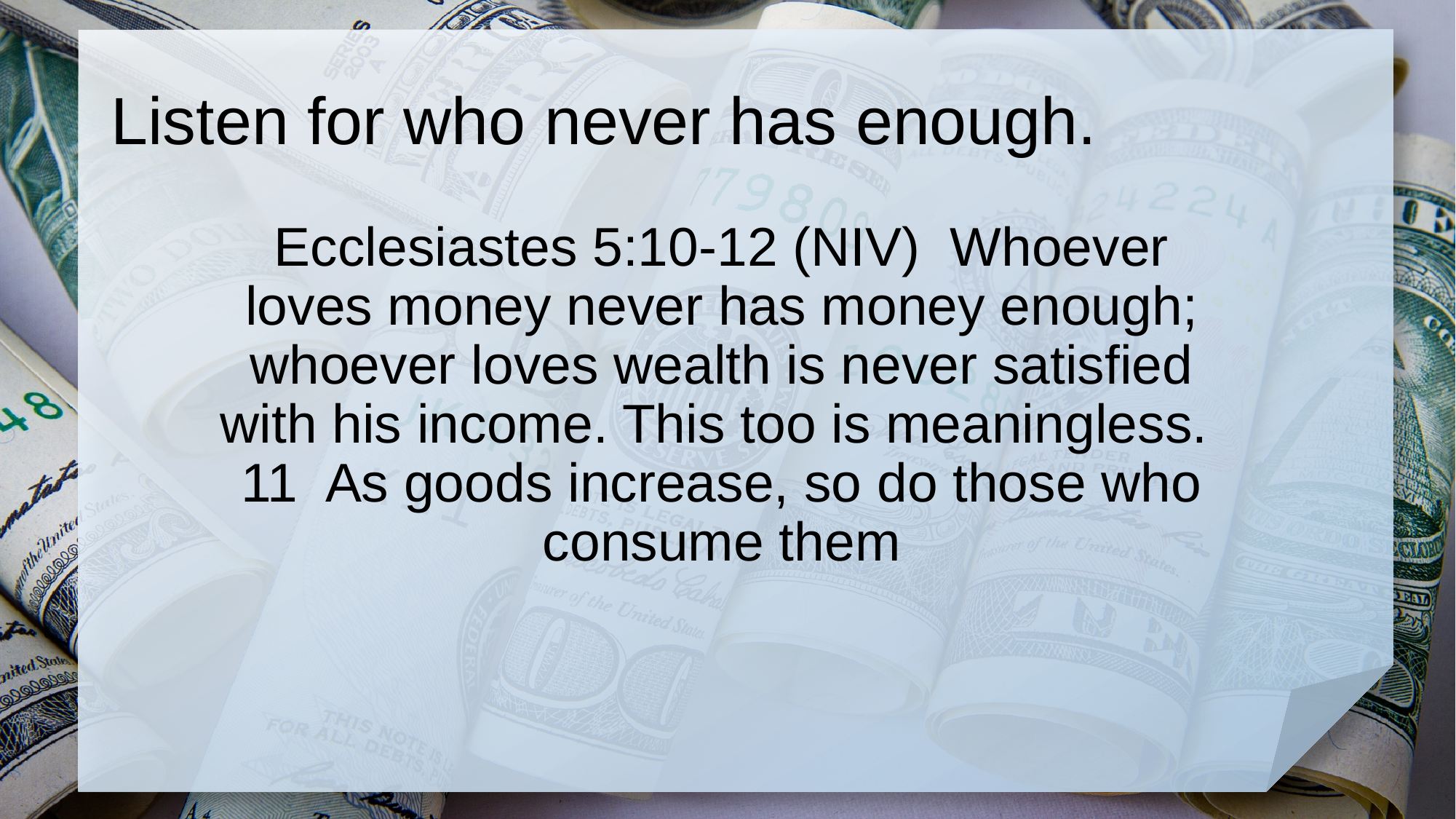

# Listen for who never has enough.
Ecclesiastes 5:10-12 (NIV)  Whoever loves money never has money enough; whoever loves wealth is never satisfied with his income. This too is meaningless.  11  As goods increase, so do those who consume them